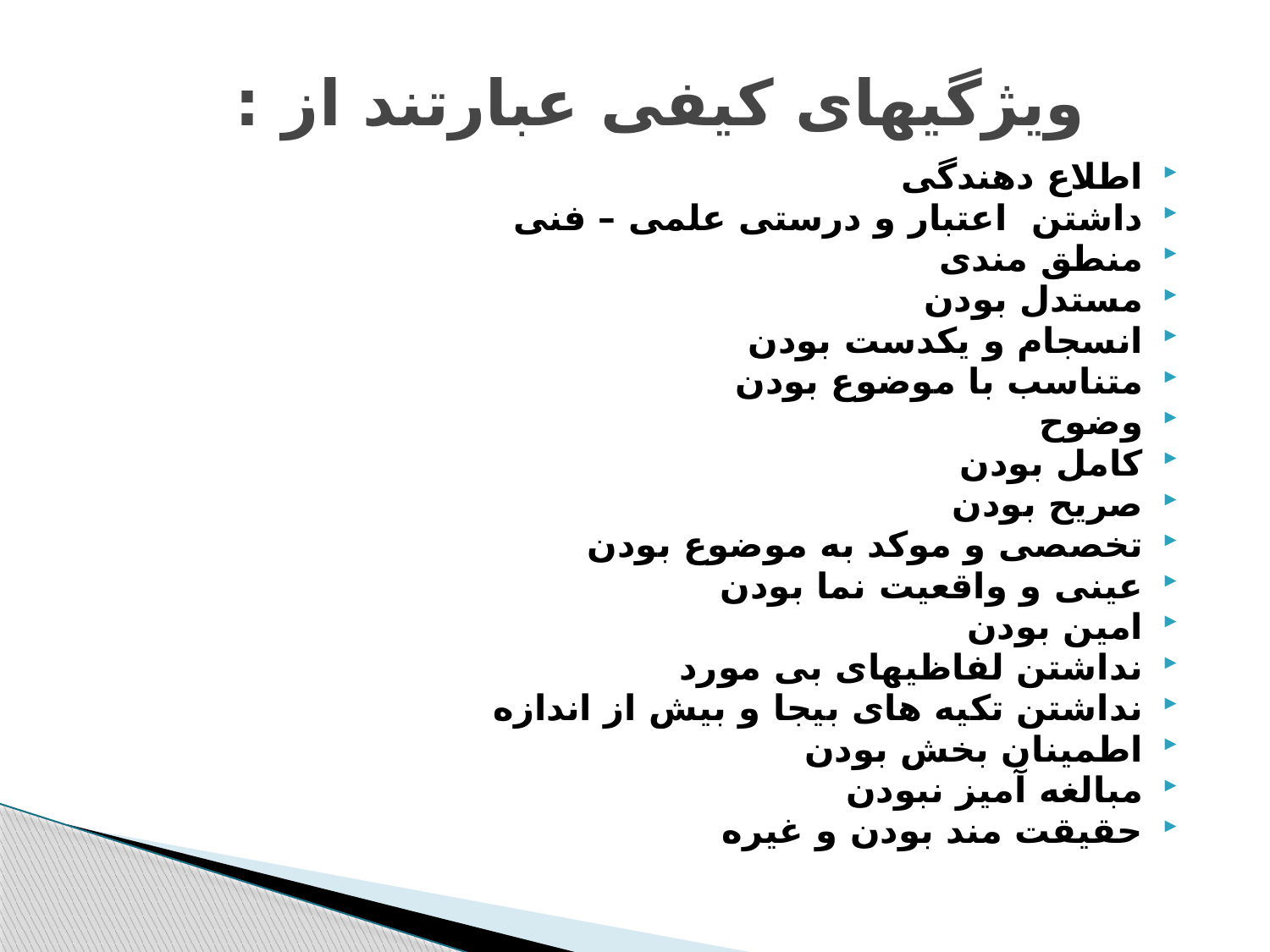

# ویژگیهای کیفی عبارتند از :
اطلاع دهندگی
داشتن  اعتبار و درستی علمی – فنی
منطق مندی
مستدل بودن
انسجام و یکدست بودن
متناسب با موضوع بودن
وضوح
کامل بودن
صریح بودن
تخصصی و موکد به موضوع بودن
عینی و واقعیت نما بودن
امین بودن
نداشتن لفاظیهای بی مورد
نداشتن تکیه های بیجا و بیش از اندازه
اطمینان بخش بودن
مبالغه آمیز نبودن
حقیقت مند بودن و غیره